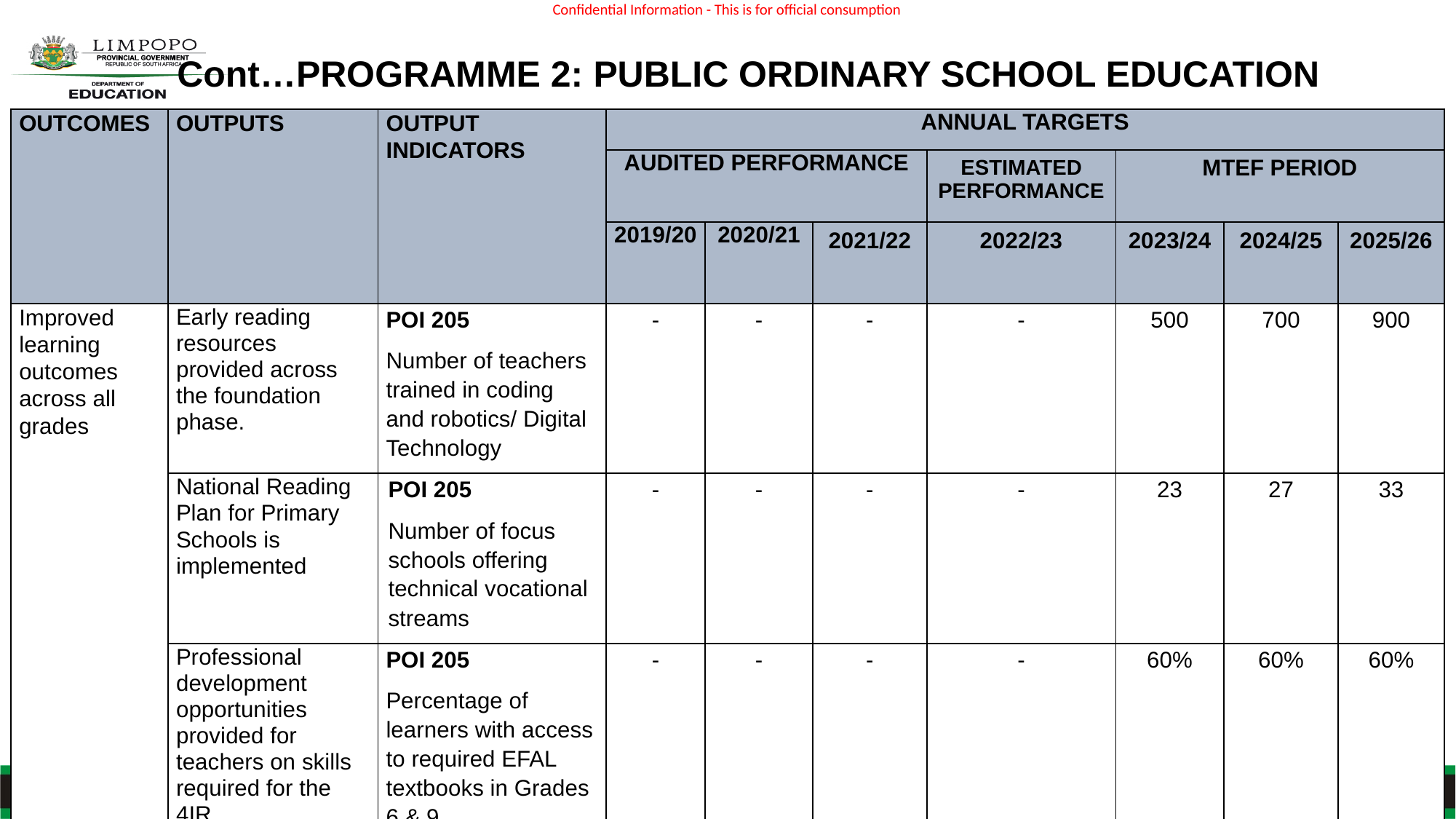

# Cont…PROGRAMME 2: PUBLIC ORDINARY SCHOOL EDUCATION
| OUTCOMES | OUTPUTS | OUTPUT INDICATORS | ANNUAL TARGETS |  |  |  |  |  |  |
| --- | --- | --- | --- | --- | --- | --- | --- | --- | --- |
|  |  |  | AUDITED PERFORMANCE |  |  | ESTIMATED PERFORMANCE | MTEF PERIOD |  |  |
|  |  |  | 2019/20 | 2020/21 | 2021/22 | 2022/23 | 2023/24 | 2024/25 | 2025/26 |
| Improved learning outcomes across all grades | Early reading resources provided across the foundation phase. | POI 205 Number of teachers trained in coding and robotics/ Digital Technology | - | - | - | - | 500 | 700 | 900 |
|  | National Reading Plan for Primary Schools is implemented | POI 205 Number of focus schools offering technical vocational streams | - | - | - | - | 23 | 27 | 33 |
|  | Professional development opportunities provided for teachers on skills required for the 4IR. | POI 205 Percentage of learners with access to required EFAL textbooks in Grades 6 & 9 | - | - | - | - | 60% | 60% | 60% |